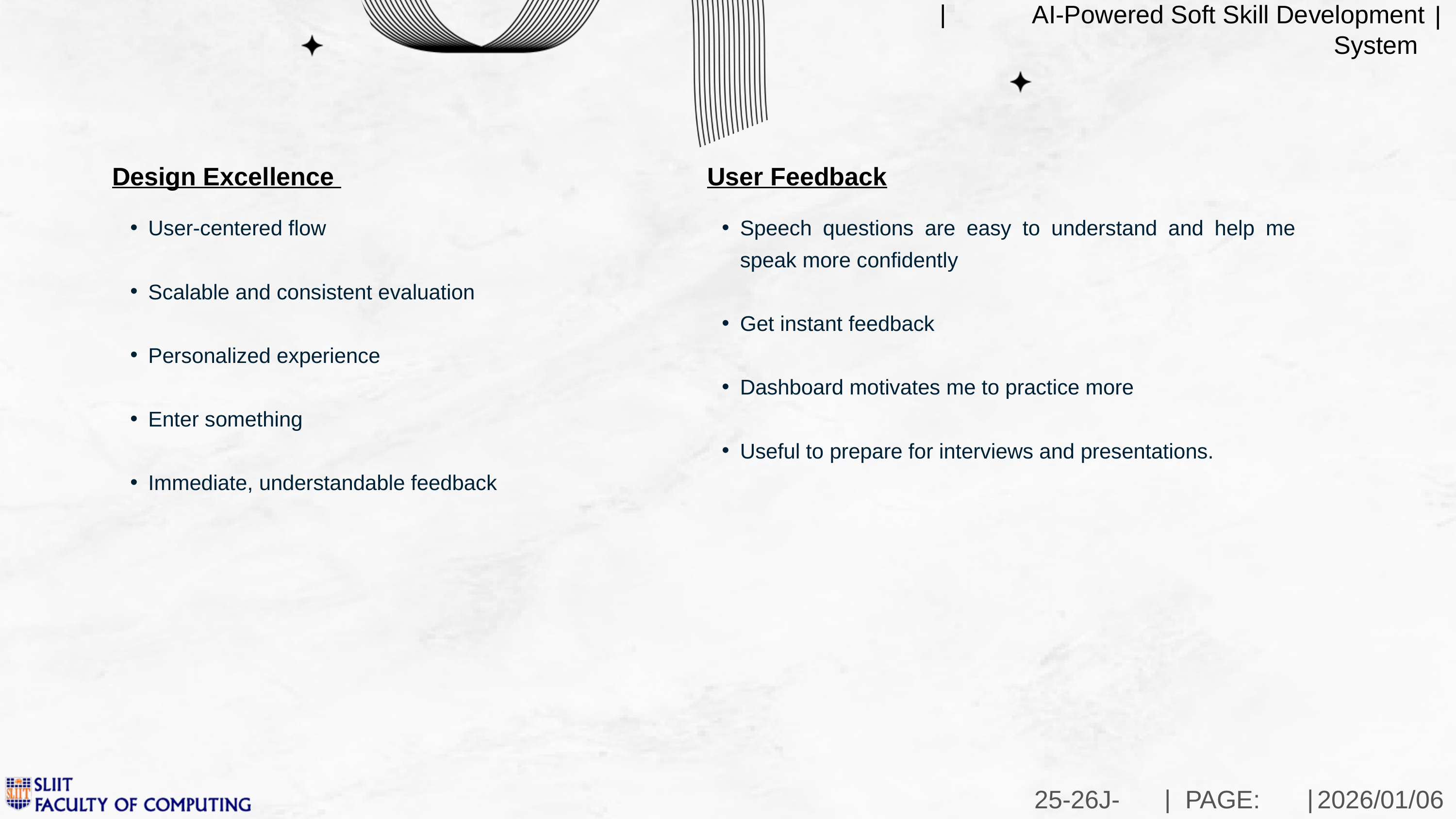

|
AI-Powered Soft Skill Development System
|

Design Excellence
User Feedback
User-centered flow

Scalable and consistent evaluation

Personalized experience

Enter something

Immediate, understandable feedback
Speech questions are easy to understand and help me speak more confidently

Get instant feedback

Dashboard motivates me to practice more

Useful to prepare for interviews and presentations.

|
|
25-26J-336
PAGE: 13
2026/01/06